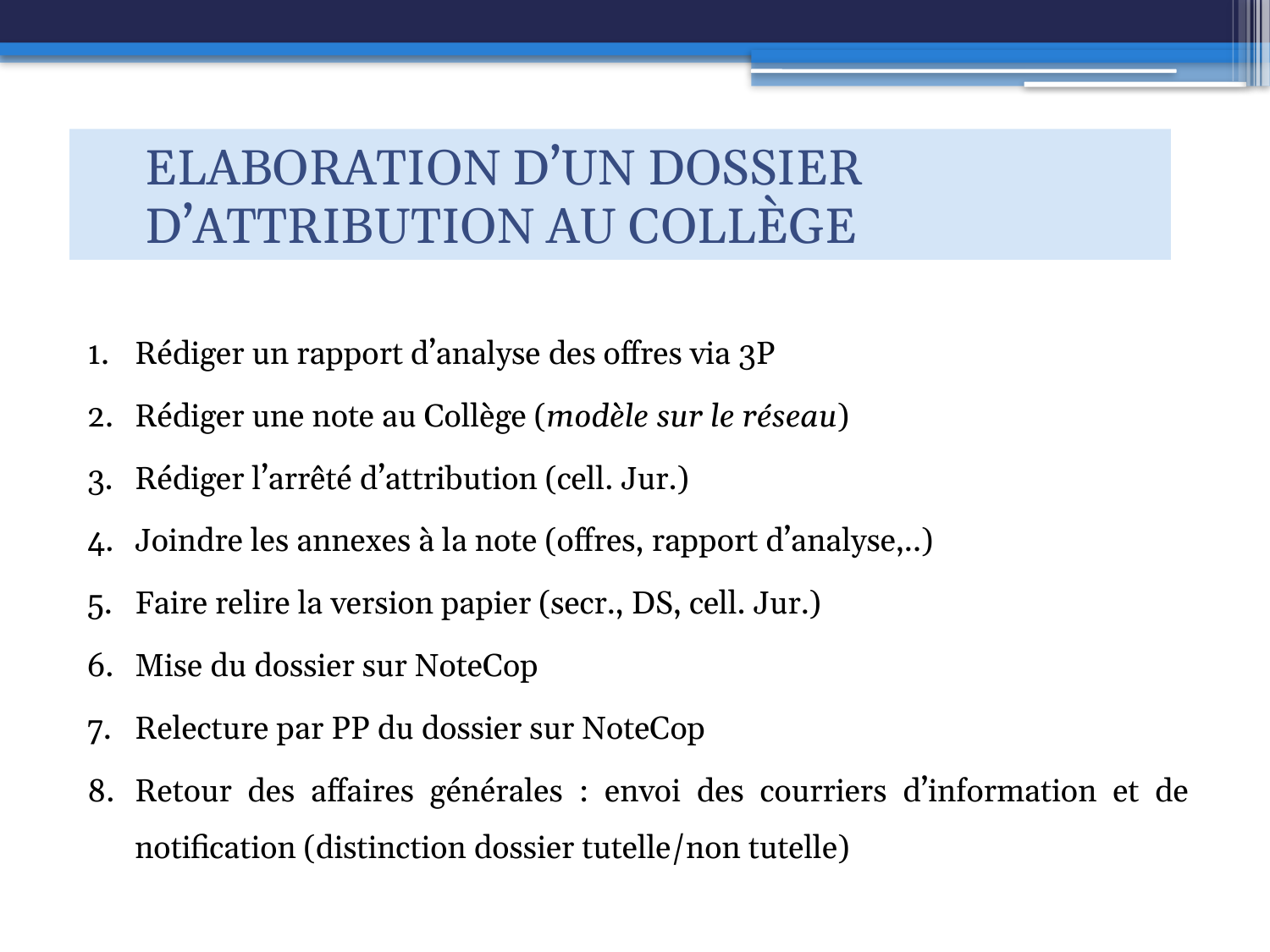

Elaboration d’un dossier d’attribution au Collège
Rédiger un rapport d’analyse des offres via 3P
Rédiger une note au Collège (modèle sur le réseau)
Rédiger l’arrêté d’attribution (cell. Jur.)
Joindre les annexes à la note (offres, rapport d’analyse,..)
Faire relire la version papier (secr., DS, cell. Jur.)
Mise du dossier sur NoteCop
Relecture par PP du dossier sur NoteCop
Retour des affaires générales : envoi des courriers d’information et de notification (distinction dossier tutelle/non tutelle)